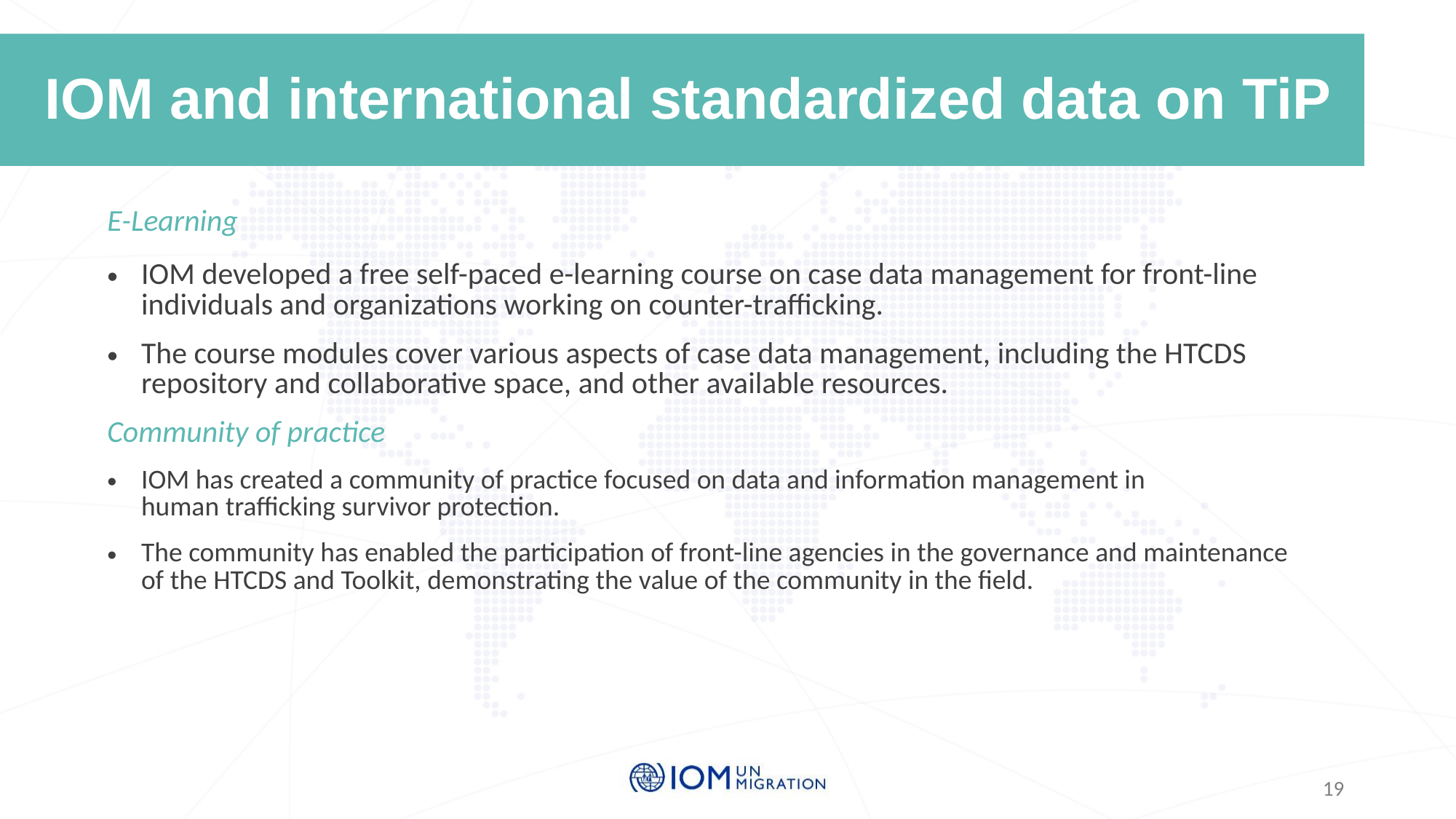

IOM and international standardized data on TiP
| E-Learning |
| --- |
| IOM developed a free self-paced e-learning course on case data management for front-line individuals and organizations working on counter-trafficking. The course modules cover various aspects of case data management, including the HTCDS repository and collaborative space, and other available resources. Community of practice IOM has created a community of practice focused on data and information management in human trafficking survivor protection.  The community has enabled the participation of front-line agencies in the governance and maintenance of the HTCDS and Toolkit, demonstrating the value of the community in the field. |
|  |
|  |
19